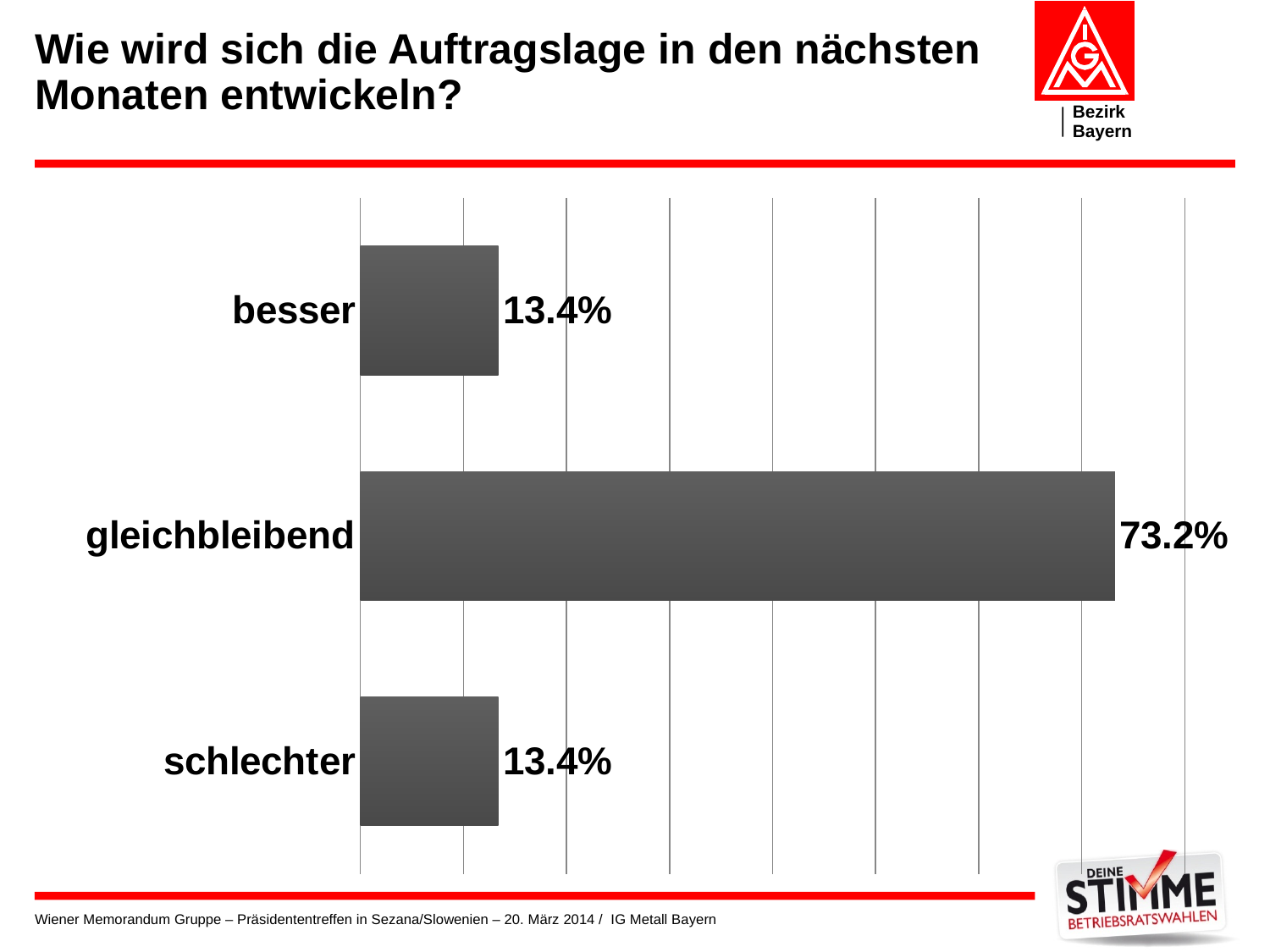

# Wie wird sich die Auftragslage in den nächsten Monaten entwickeln?

### Chart

| Category | Datenreihe 1 |
|---|---|
| besser | 0.13385826771653545 |
| gleichbleibend | 0.7322834645669292 |
| schlechter | 0.13385826771653545 |